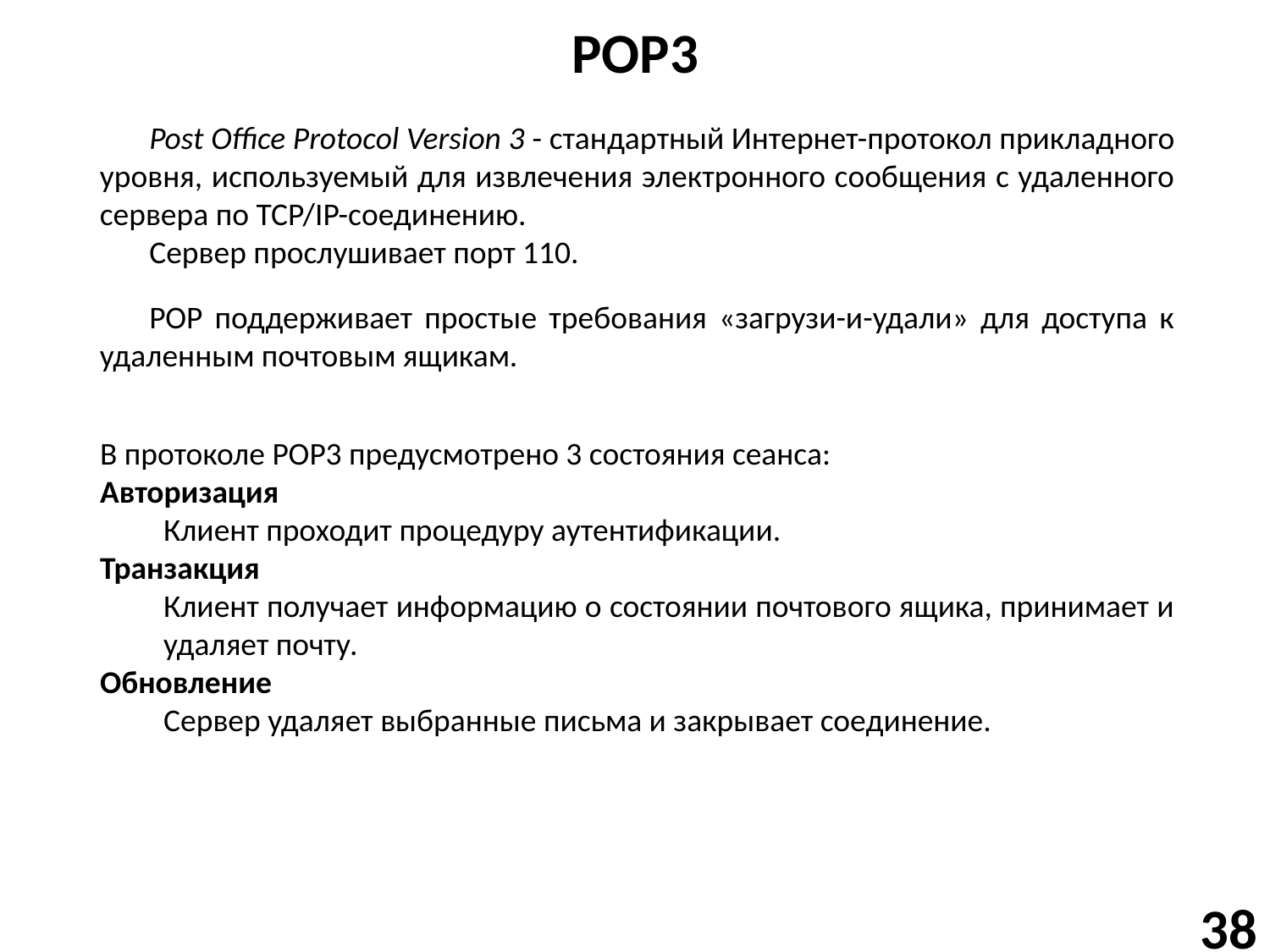

# POP3
Post Office Protocol Version 3 - стандартный Интернет-протокол прикладного уровня, используемый для извлечения электронного сообщения с удаленного сервера по TCP/IP-соединению.
Сервер прослушивает порт 110.
POP поддерживает простые требования «загрузи-и-удали» для доступа к удаленным почтовым ящикам.
В протоколе POP3 предусмотрено 3 состояния сеанса:
Авторизация
Клиент проходит процедуру аутентификации.
Транзакция
Клиент получает информацию о состоянии почтового ящика, принимает и удаляет почту.
Обновление
Сервер удаляет выбранные письма и закрывает соединение.
38